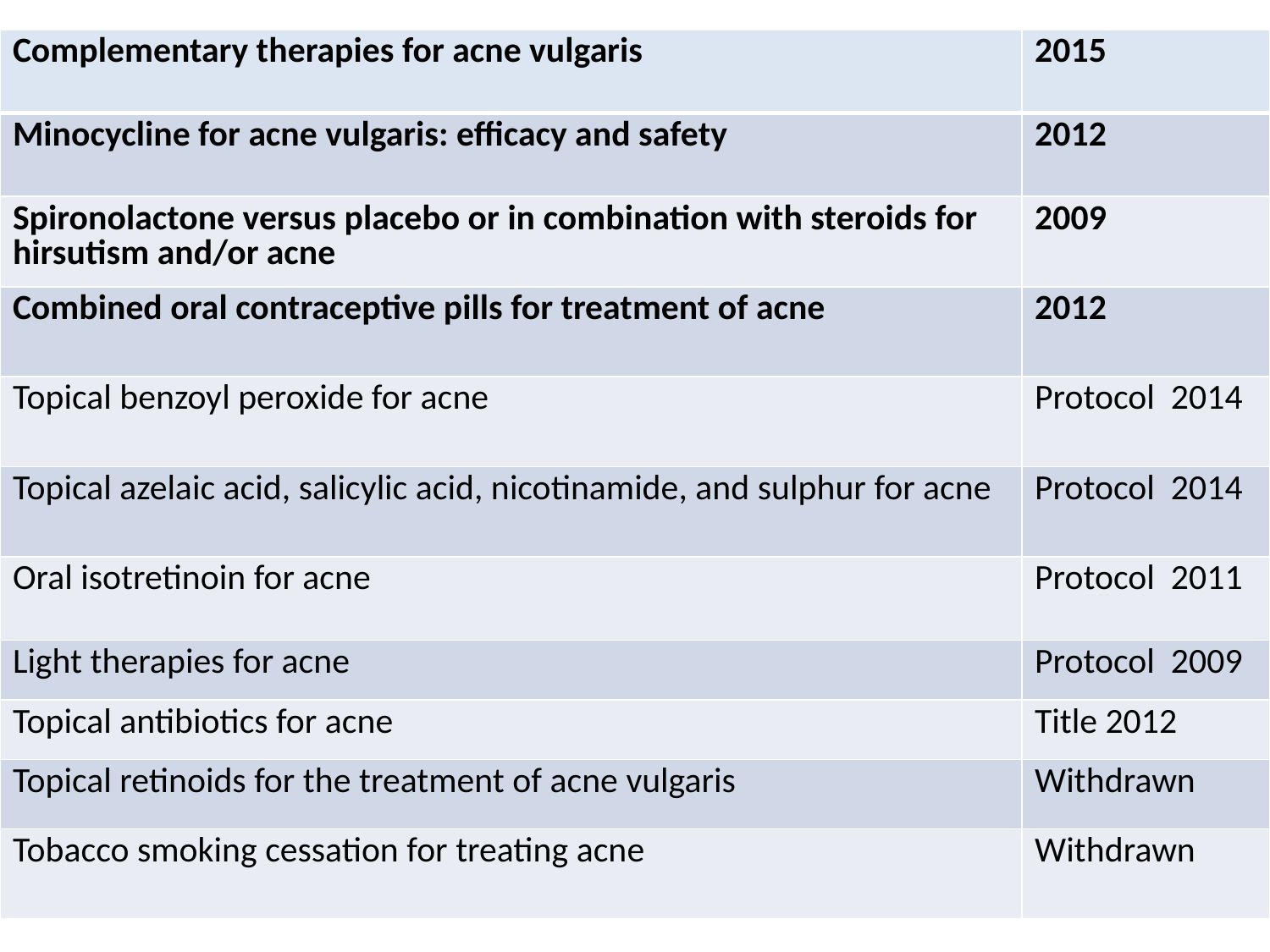

| Complementary therapies for acne vulgaris | 2015 |
| --- | --- |
| Minocycline for acne vulgaris: efficacy and safety | 2012 |
| Spironolactone versus placebo or in combination with steroids for hirsutism and/or acne | 2009 |
| Combined oral contraceptive pills for treatment of acne | 2012 |
| Topical benzoyl peroxide for acne | Protocol 2014 |
| Topical azelaic acid, salicylic acid, nicotinamide, and sulphur for acne | Protocol 2014 |
| Oral isotretinoin for acne | Protocol 2011 |
| Light therapies for acne | Protocol 2009 |
| Topical antibiotics for acne | Title 2012 |
| Topical retinoids for the treatment of acne vulgaris | Withdrawn |
| Tobacco smoking cessation for treating acne | Withdrawn |